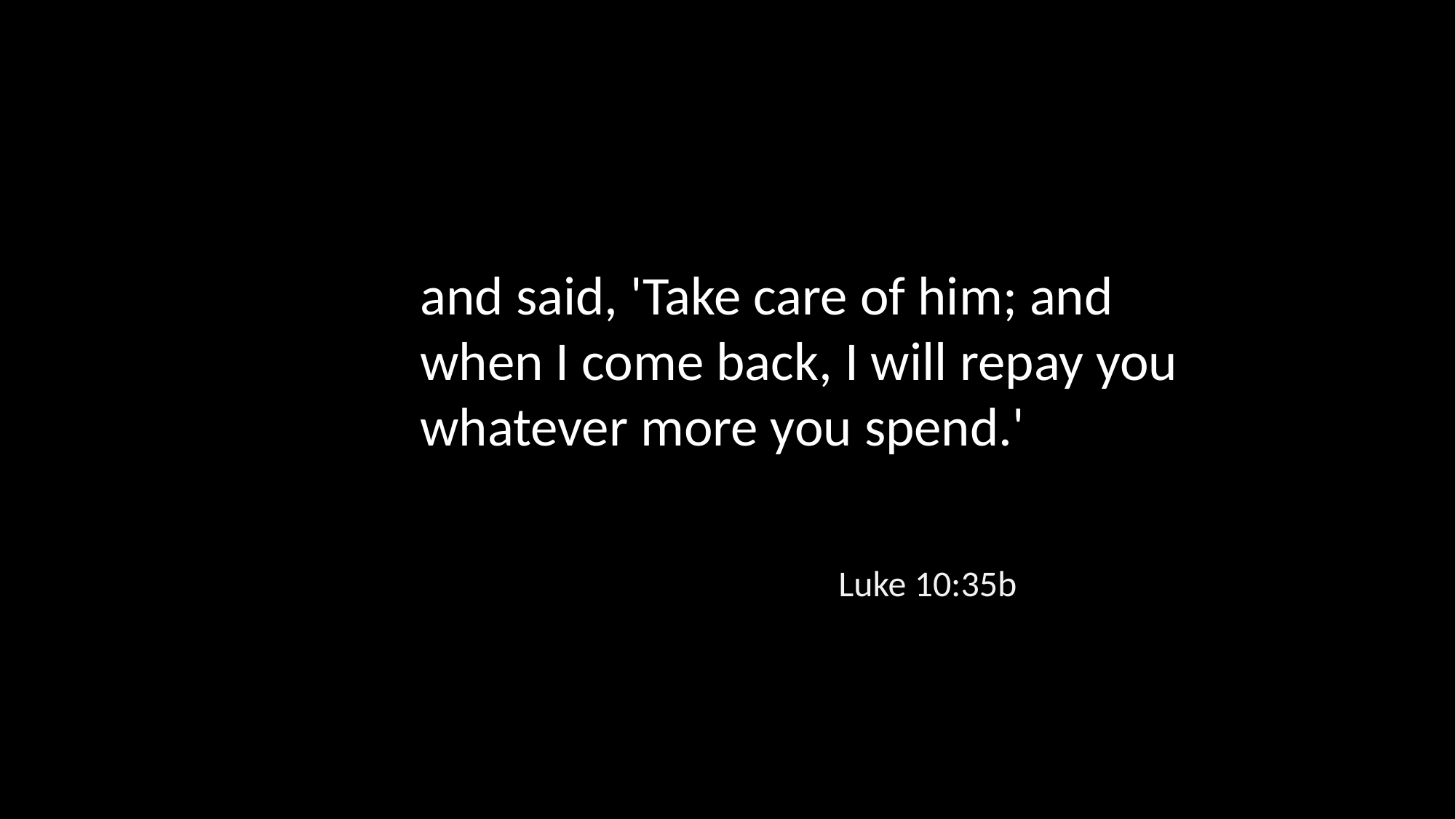

and said, 'Take care of him; and when I come back, I will repay you whatever more you spend.'
Luke 10:35b